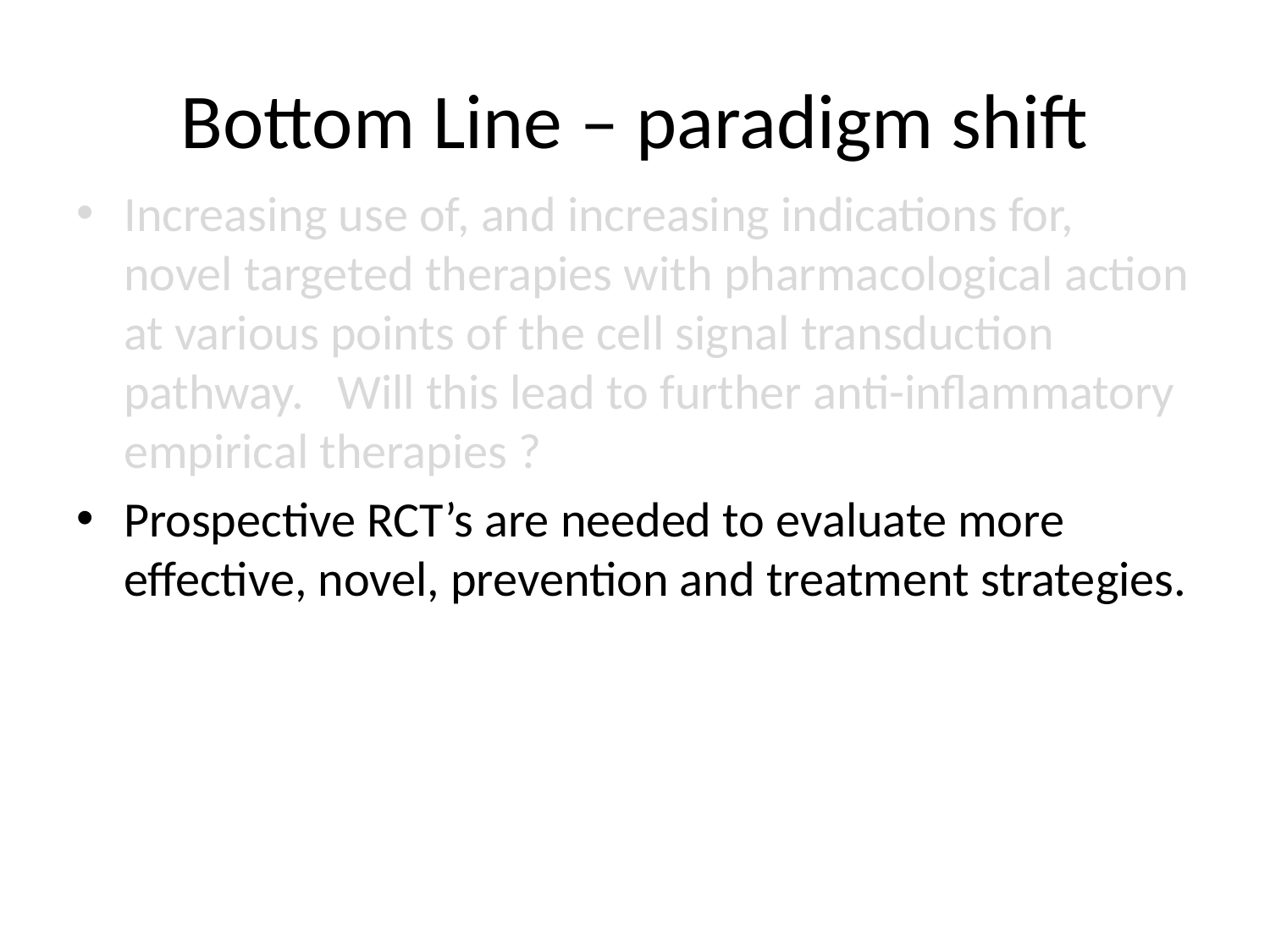

# Bottom Line – paradigm shift
Increasing use of, and increasing indications for, novel targeted therapies with pharmacological action at various points of the cell signal transduction pathway.   Will this lead to further anti-inflammatory empirical therapies ?
Prospective RCT’s are needed to evaluate more effective, novel, prevention and treatment strategies.